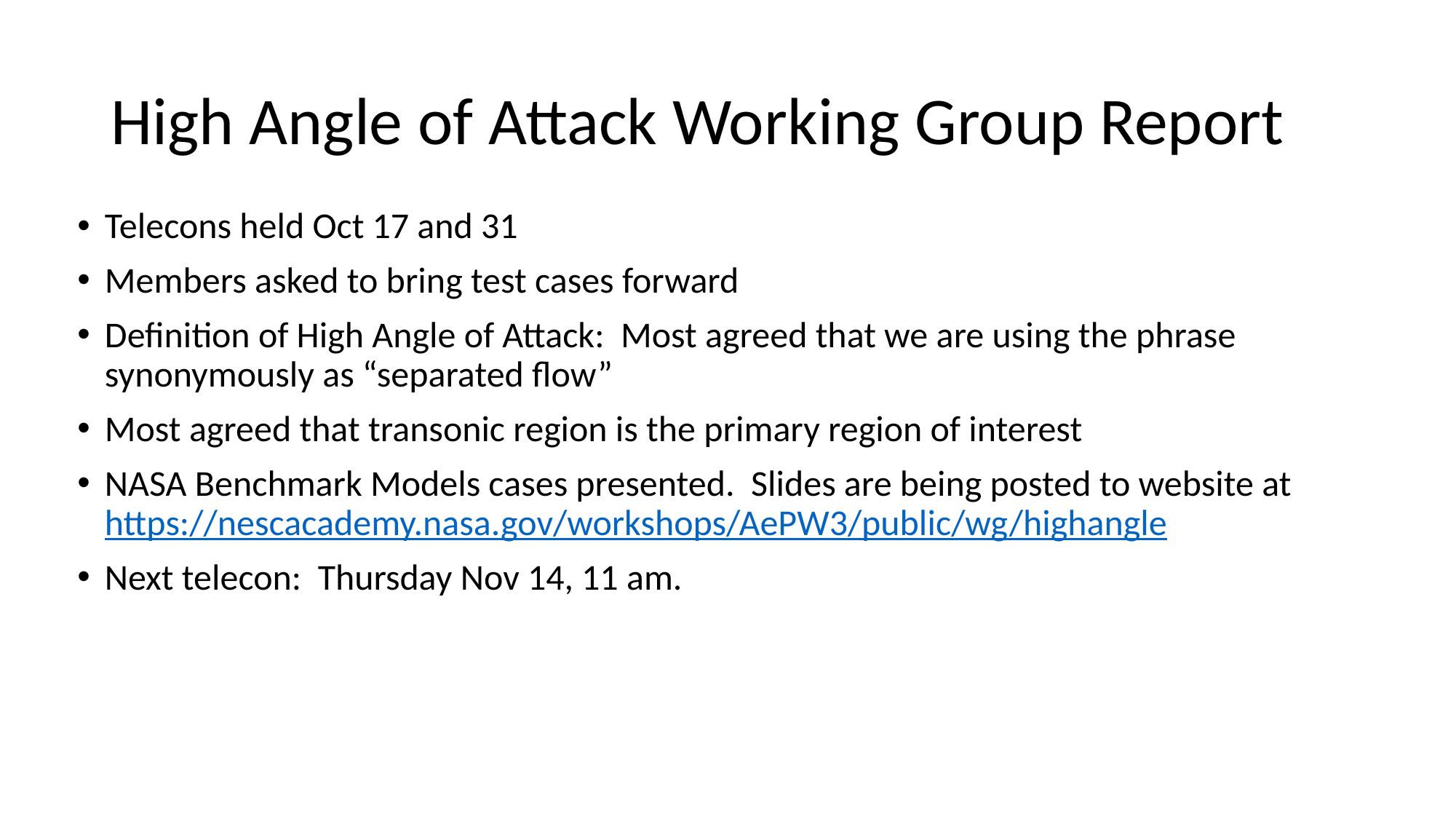

# High Angle of Attack Working Group Report
Telecons held Oct 17 and 31
Members asked to bring test cases forward
Definition of High Angle of Attack:  Most agreed that we are using the phrase synonymously as “separated flow”
Most agreed that transonic region is the primary region of interest
NASA Benchmark Models cases presented.  Slides are being posted to website at https://nescacademy.nasa.gov/workshops/AePW3/public/wg/highangle
Next telecon:  Thursday Nov 14, 11 am.